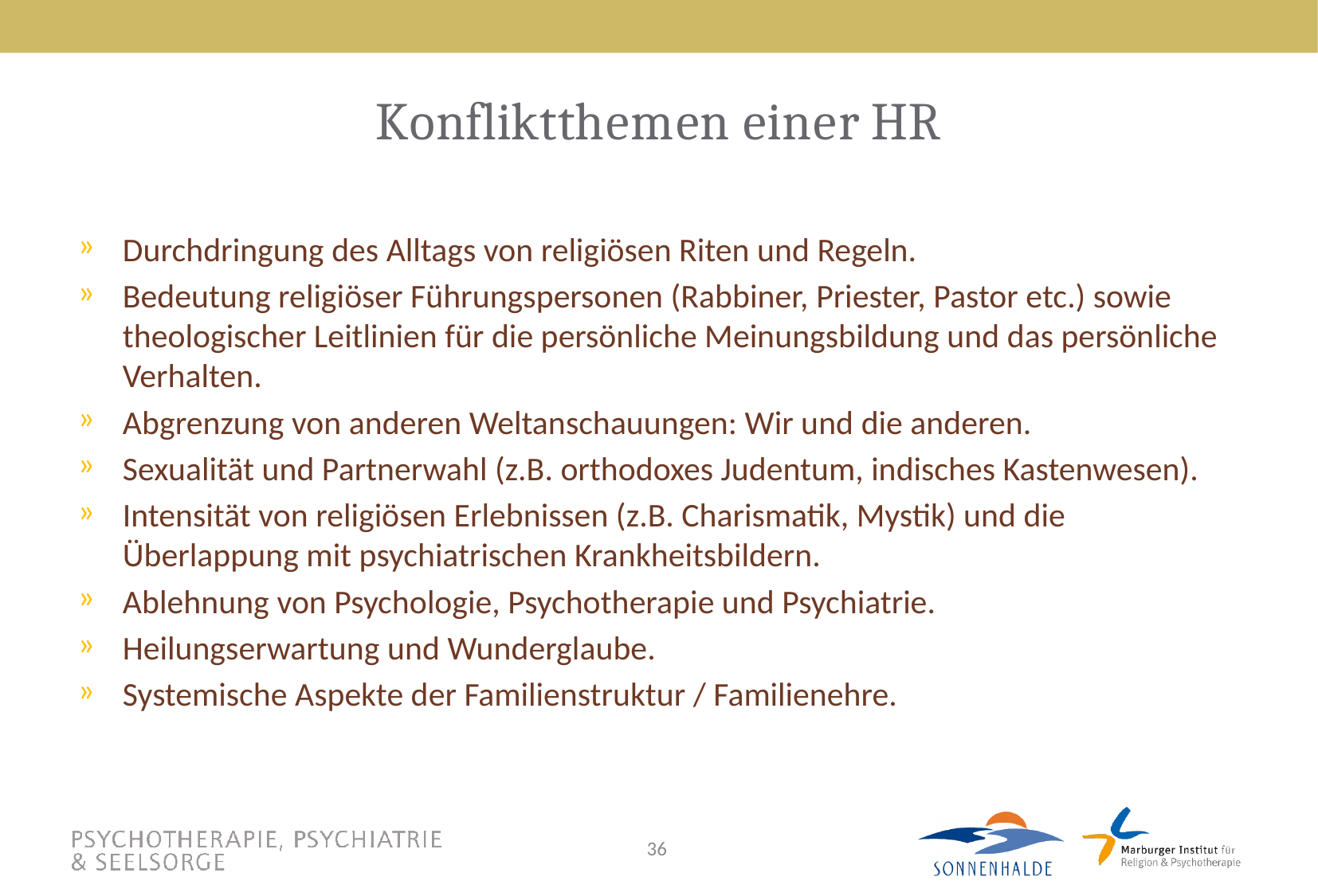

36
# Konfliktthemen einer HR
Durchdringung des Alltags von religiösen Riten und Regeln.
Bedeutung religiöser Führungspersonen (Rabbiner, Priester, Pastor etc.) sowie theologischer Leitlinien für die persönliche Meinungsbildung und das persönliche Verhalten.
Abgrenzung von anderen Weltanschauungen: Wir und die anderen.
Sexualität und Partnerwahl (z.B. orthodoxes Judentum, indisches Kastenwesen).
Intensität von religiösen Erlebnissen (z.B. Charismatik, Mystik) und die Überlappung mit psychiatrischen Krankheitsbildern.
Ablehnung von Psychologie, Psychotherapie und Psychiatrie.
Heilungserwartung und Wunderglaube.
Systemische Aspekte der Familienstruktur / Familienehre.